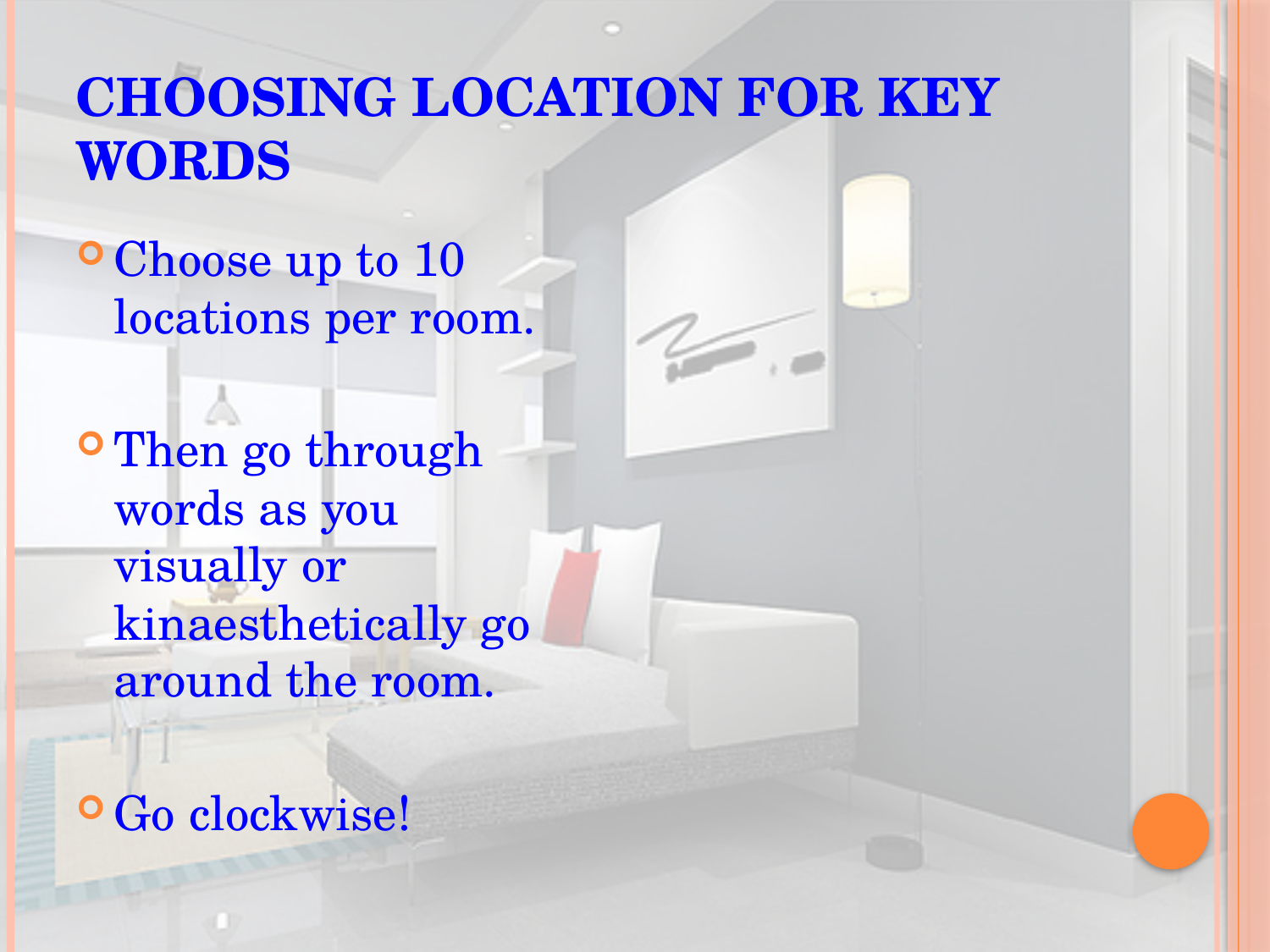

# Choosing location for key words
Choose up to 10 locations per room.

Then go through words as you visually or kinaesthetically go around the room.

Go clockwise!